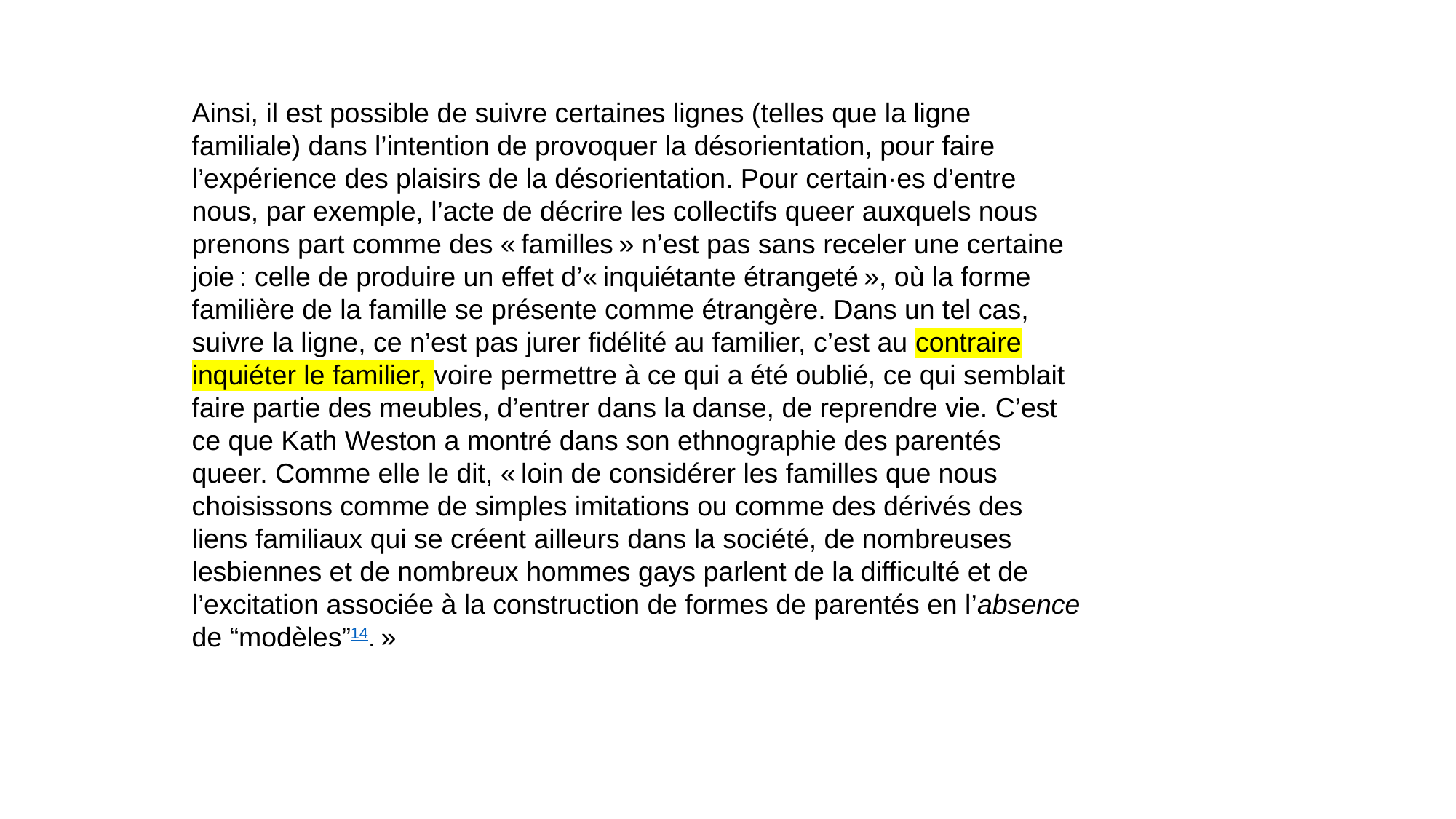

#
Ainsi, il est possible de suivre certaines lignes (telles que la ligne familiale) dans l’intention de provoquer la désorientation, pour faire l’expérience des plaisirs de la désorientation. Pour certain·es d’entre nous, par exemple, l’acte de décrire les collectifs queer auxquels nous prenons part comme des « familles » n’est pas sans receler une certaine joie : celle de produire un effet d’« inquiétante étrangeté », où la forme familière de la famille se présente comme étrangère. Dans un tel cas, suivre la ligne, ce n’est pas jurer fidélité au familier, c’est au contraire inquiéter le familier, voire permettre à ce qui a été oublié, ce qui semblait faire partie des meubles, d’entrer dans la danse, de reprendre vie. C’est ce que Kath Weston a montré dans son ethnographie des parentés queer. Comme elle le dit, « loin de considérer les familles que nous choisissons comme de simples imitations ou comme des dérivés des liens familiaux qui se créent ailleurs dans la société, de nombreuses lesbiennes et de nombreux hommes gays parlent de la difficulté et de l’excitation associée à la construction de formes de parentés en l’absence de “modèles”14. »